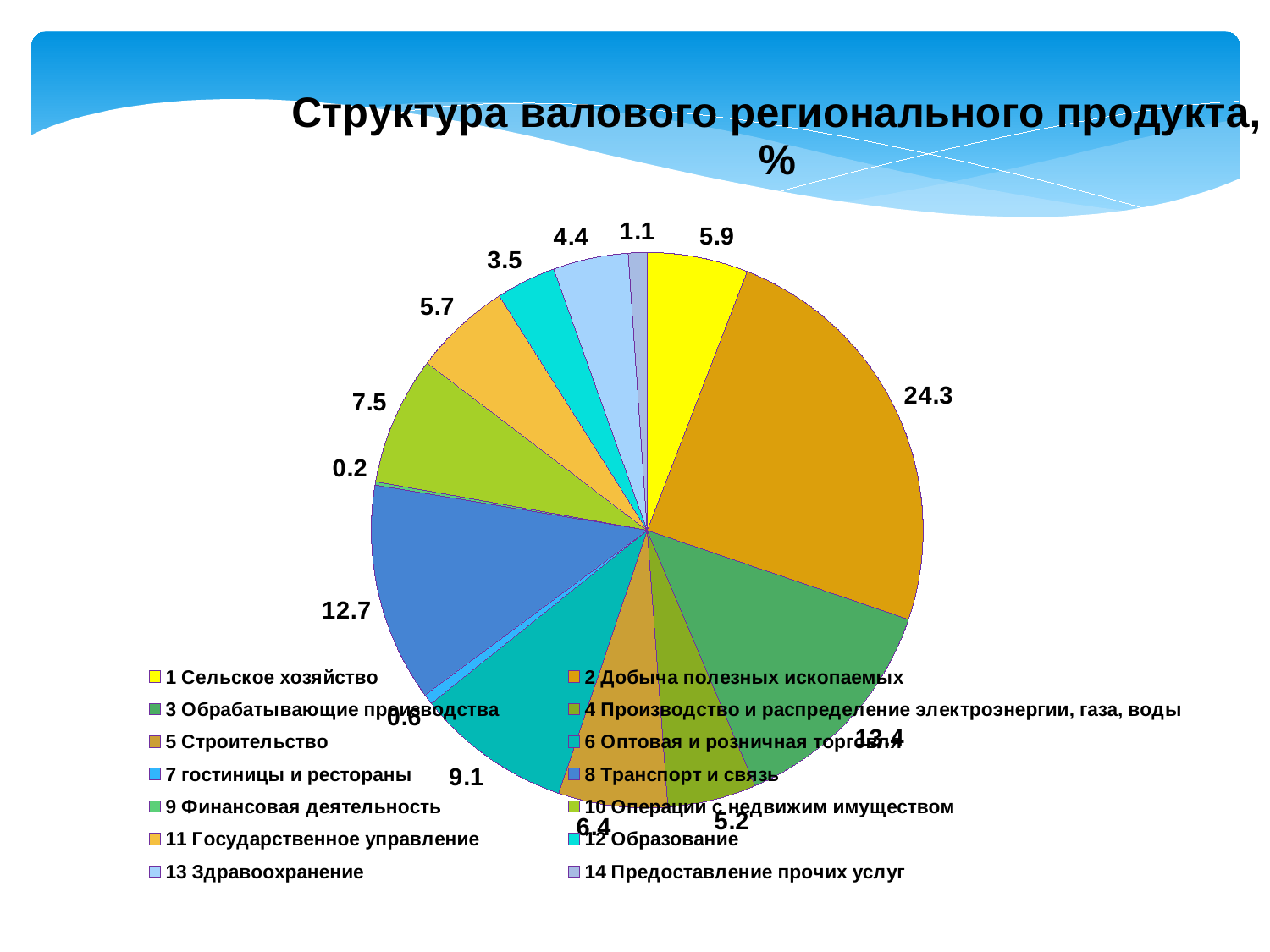

### Chart: Структура валового регионального продукта, %

| Category |  |
|---|---|
| 1 Сельское хозяйство | 5.9 |
| 2 Добыча полезных ископаемых | 24.3 |
| 3 Обрабатывающие производства | 13.4 |
| 4 Производство и распределение электроэнергии, газа, воды | 5.2 |
| 5 Строительство | 6.4 |
| 6 Оптовая и розничная торговля | 9.1 |
| 7 гостиницы и рестораны | 0.6 |
| 8 Транспорт и связь | 12.7 |
| 9 Финансовая деятельность | 0.2 |
| 10 Операции с недвижим имуществом | 7.5 |
| 11 Государственное управление | 5.7 |
| 12 Образование | 3.5 |
| 13 Здравоохранение | 4.4 |
| 14 Предоставление прочих услуг | 1.1 |